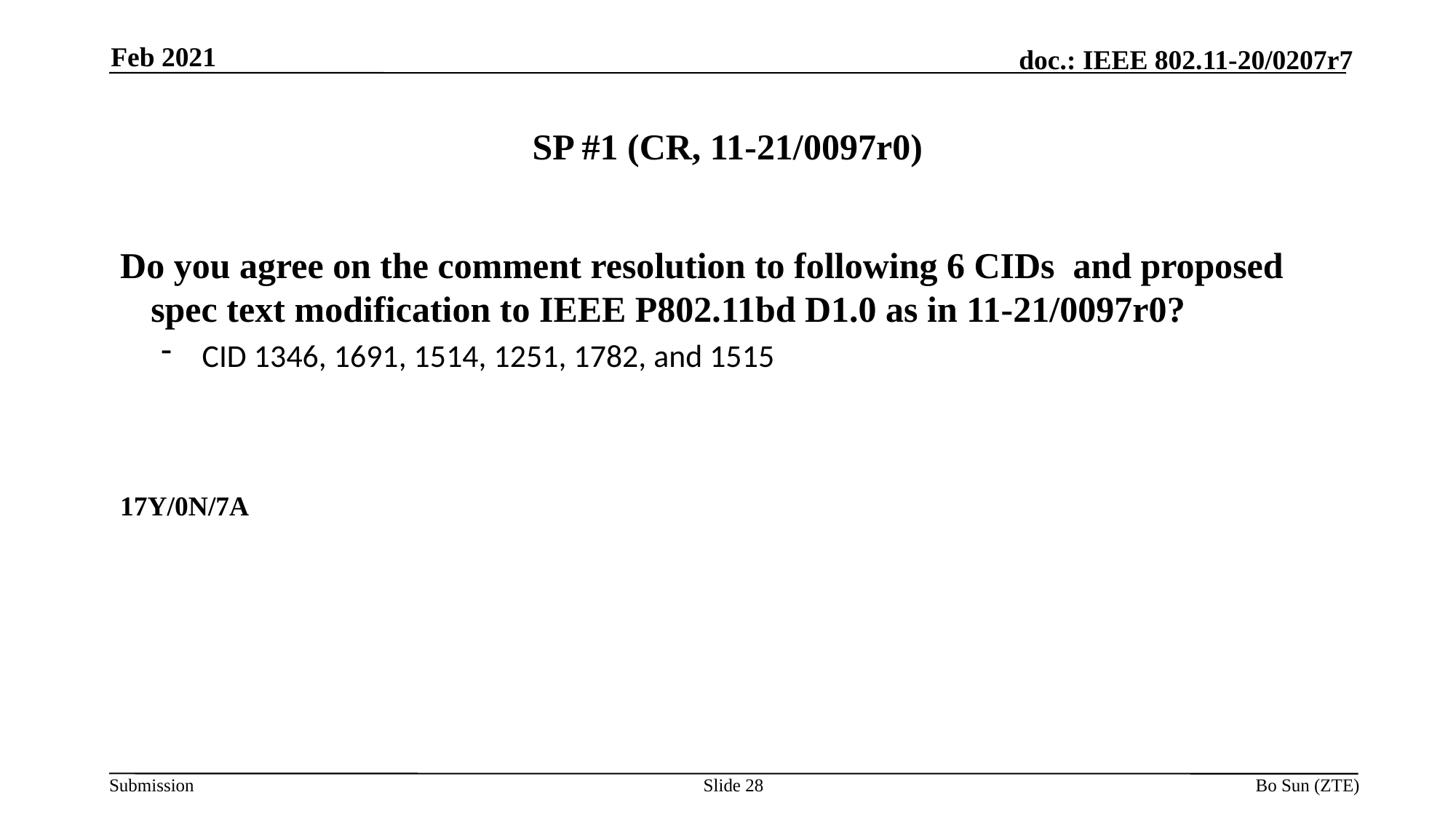

Feb 2021
# SP #1 (CR, 11-21/0097r0)
Do you agree on the comment resolution to following 6 CIDs  and proposed spec text modification to IEEE P802.11bd D1.0 as in 11-21/0097r0?
CID 1346, 1691, 1514, 1251, 1782, and 1515

17Y/0N/7A
Slide 28
Bo Sun (ZTE)